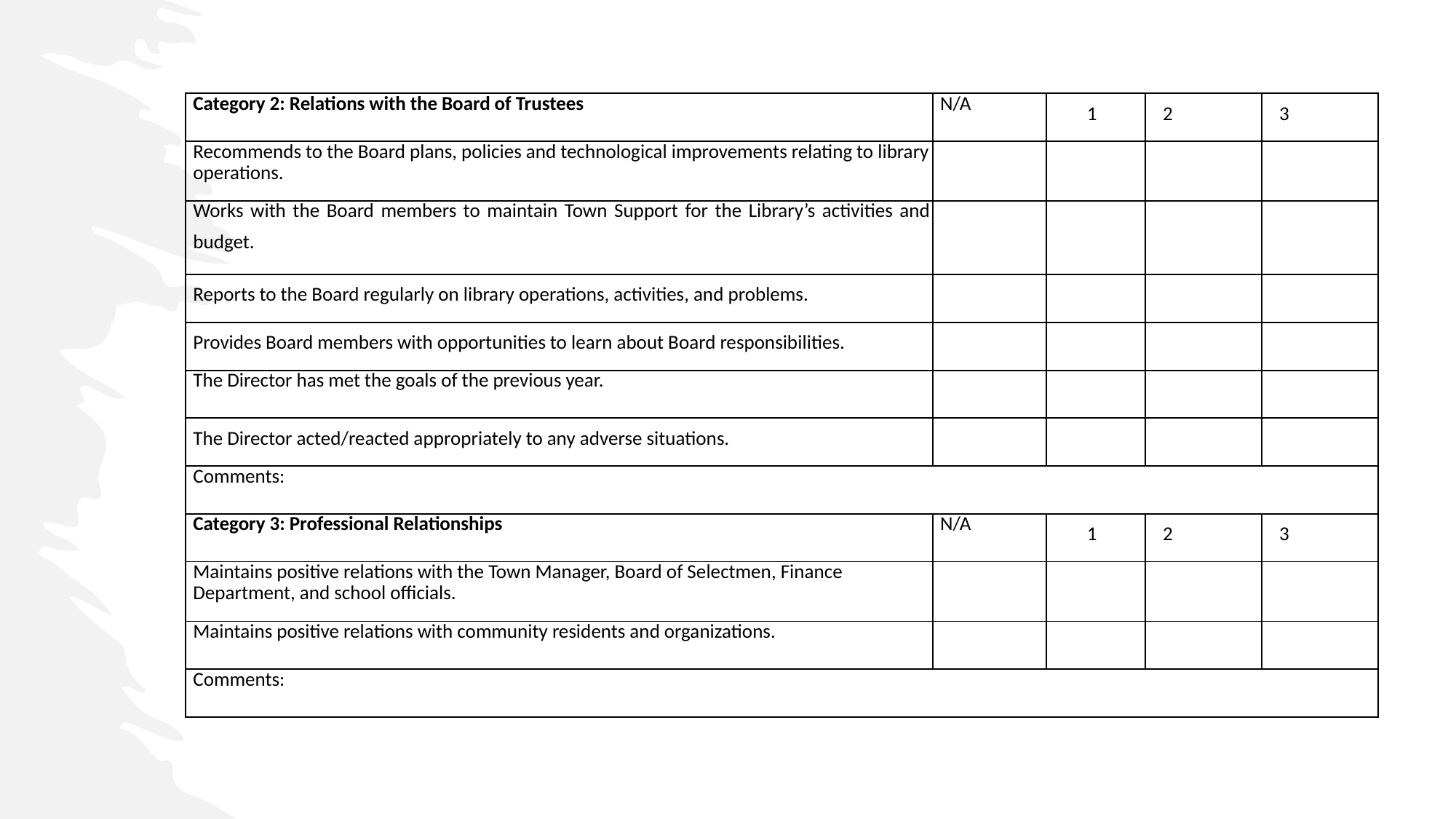

| Category 2: Relations with the Board of Trustees | N/A | 1 | 2 | 3 |
| --- | --- | --- | --- | --- |
| Recommends to the Board plans, policies and technological improvements relating to library operations. |  |  |  |  |
| Works with the Board members to maintain Town Support for the Library’s activities and budget. |  |  |  |  |
| Reports to the Board regularly on library operations, activities, and problems. |  |  |  |  |
| Provides Board members with opportunities to learn about Board responsibilities. |  |  |  |  |
| The Director has met the goals of the previous year. |  |  |  |  |
| The Director acted/reacted appropriately to any adverse situations. |  |  |  |  |
| Comments: |  |  |  |  |
| Category 3: Professional Relationships | N/A | 1 | 2 | 3 |
| Maintains positive relations with the Town Manager, Board of Selectmen, Finance Department, and school officials. |  |  |  |  |
| Maintains positive relations with community residents and organizations. |  |  |  |  |
| Comments: |  |  |  |  |